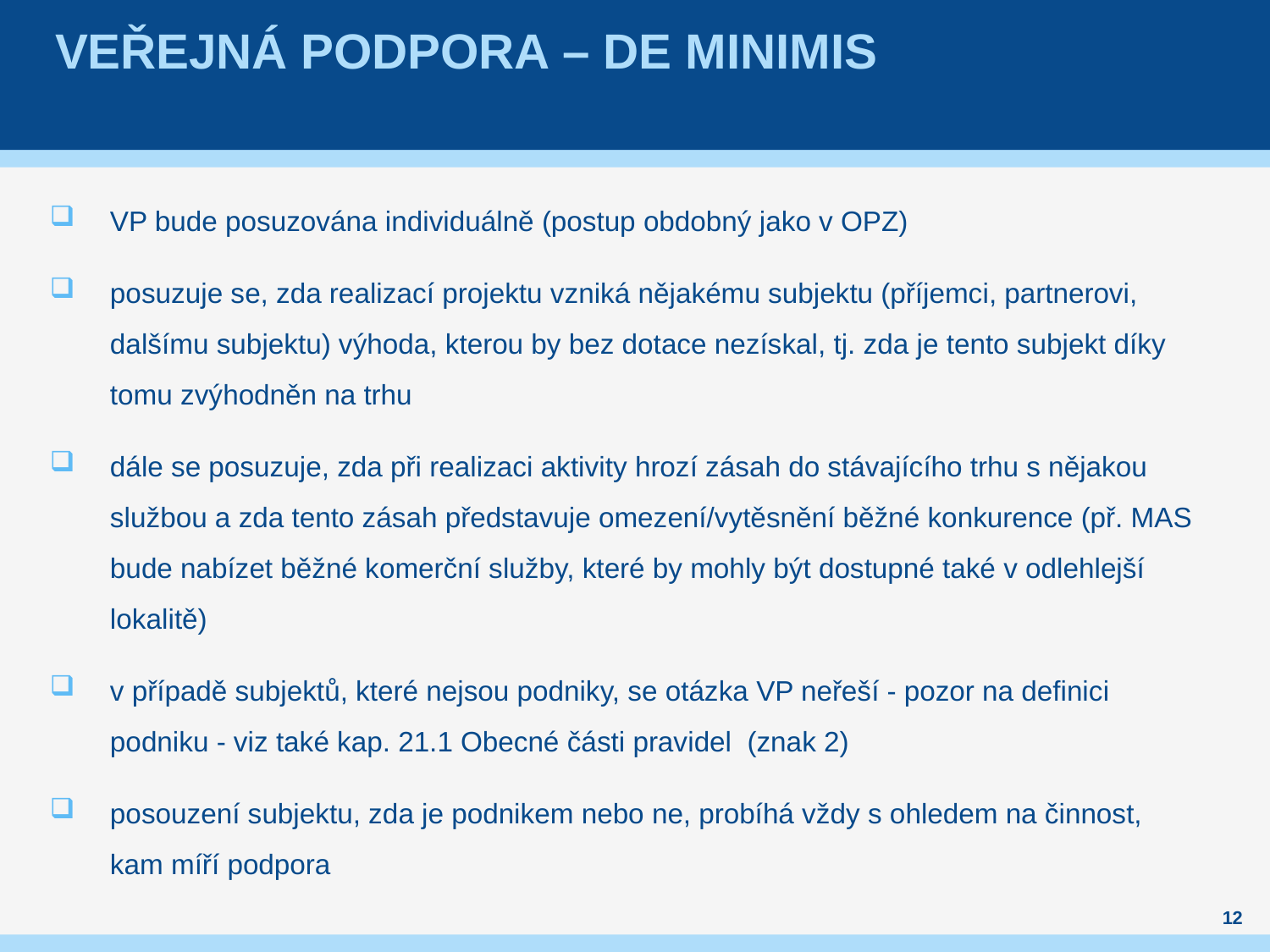

# Veřejná podpora – de minimis
VP bude posuzována individuálně (postup obdobný jako v OPZ)
posuzuje se, zda realizací projektu vzniká nějakému subjektu (příjemci, partnerovi, dalšímu subjektu) výhoda, kterou by bez dotace nezískal, tj. zda je tento subjekt díky tomu zvýhodněn na trhu
dále se posuzuje, zda při realizaci aktivity hrozí zásah do stávajícího trhu s nějakou službou a zda tento zásah představuje omezení/vytěsnění běžné konkurence (př. MAS bude nabízet běžné komerční služby, které by mohly být dostupné také v odlehlejší lokalitě)
v případě subjektů, které nejsou podniky, se otázka VP neřeší - pozor na definici podniku - viz také kap. 21.1 Obecné části pravidel  (znak 2)
posouzení subjektu, zda je podnikem nebo ne, probíhá vždy s ohledem na činnost, kam míří podpora

12